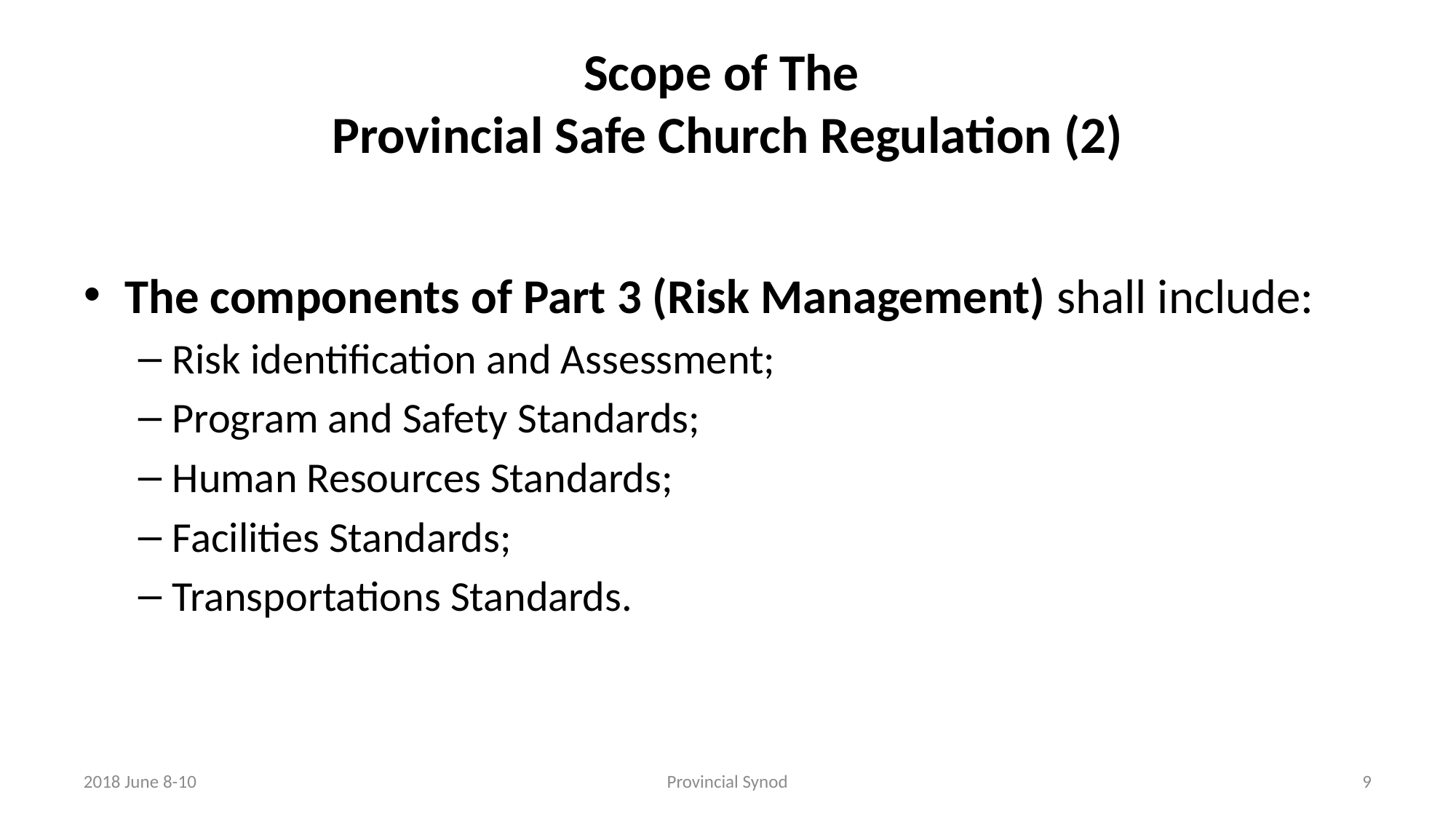

# Scope of The Provincial Safe Church Regulation (2)

The components of Part 3 (Risk Management) shall include:
Risk identification and Assessment;
Program and Safety Standards;
Human Resources Standards;
Facilities Standards;
Transportations Standards.

2018 June 8-10
Provincial Synod
9